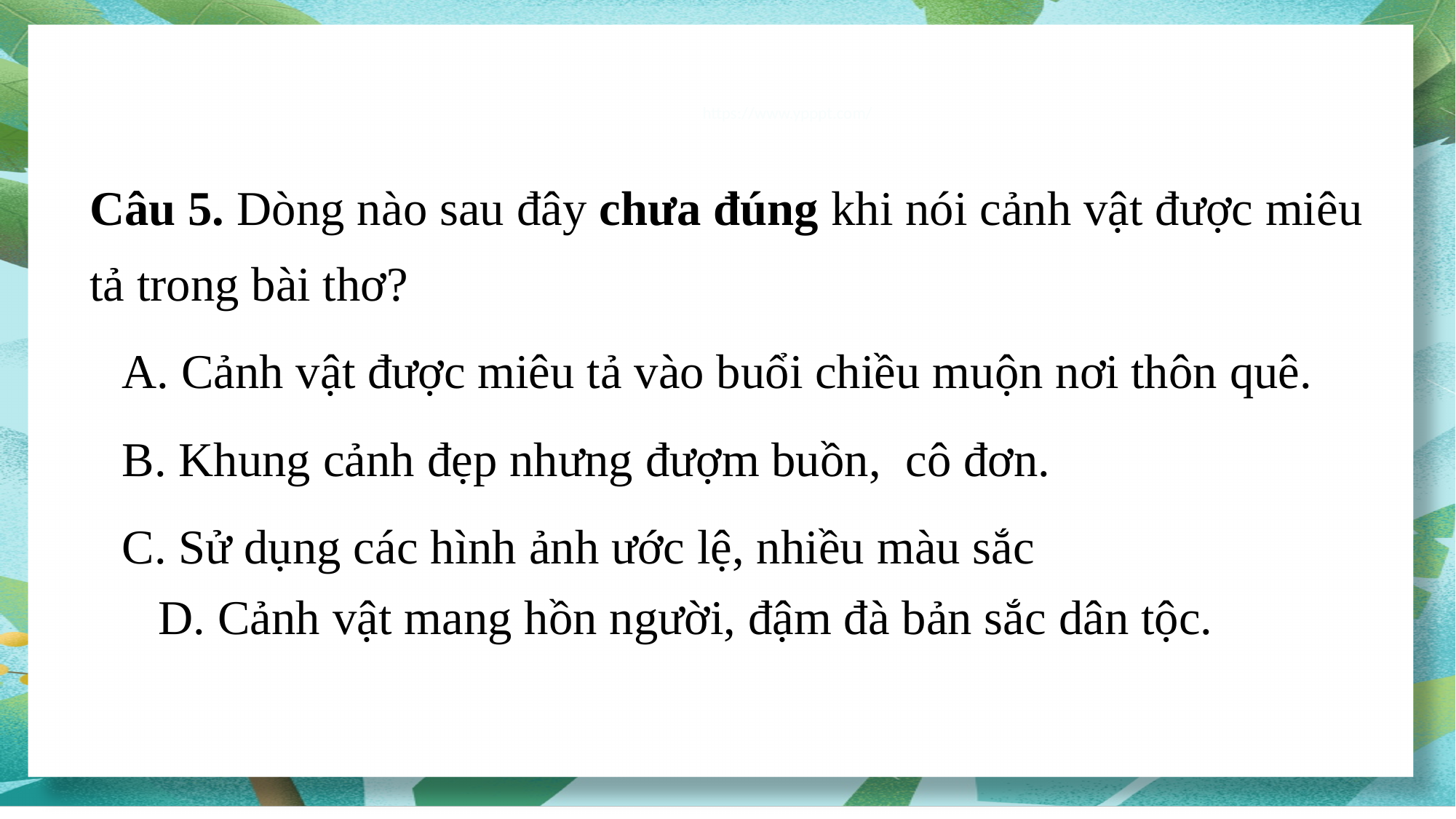

https://www.ypppt.com/
Câu 5. Dòng nào sau đây chưa đúng khi nói cảnh vật được miêu tả trong bài thơ?
A. Cảnh vật được miêu tả vào buổi chiều muộn nơi thôn quê.
B. Khung cảnh đẹp nhưng đượm buồn,  cô đơn.
C. Sử dụng các hình ảnh ước lệ, nhiều màu sắc
   D. Cảnh vật mang hồn người, đậm đà bản sắc dân tộc.